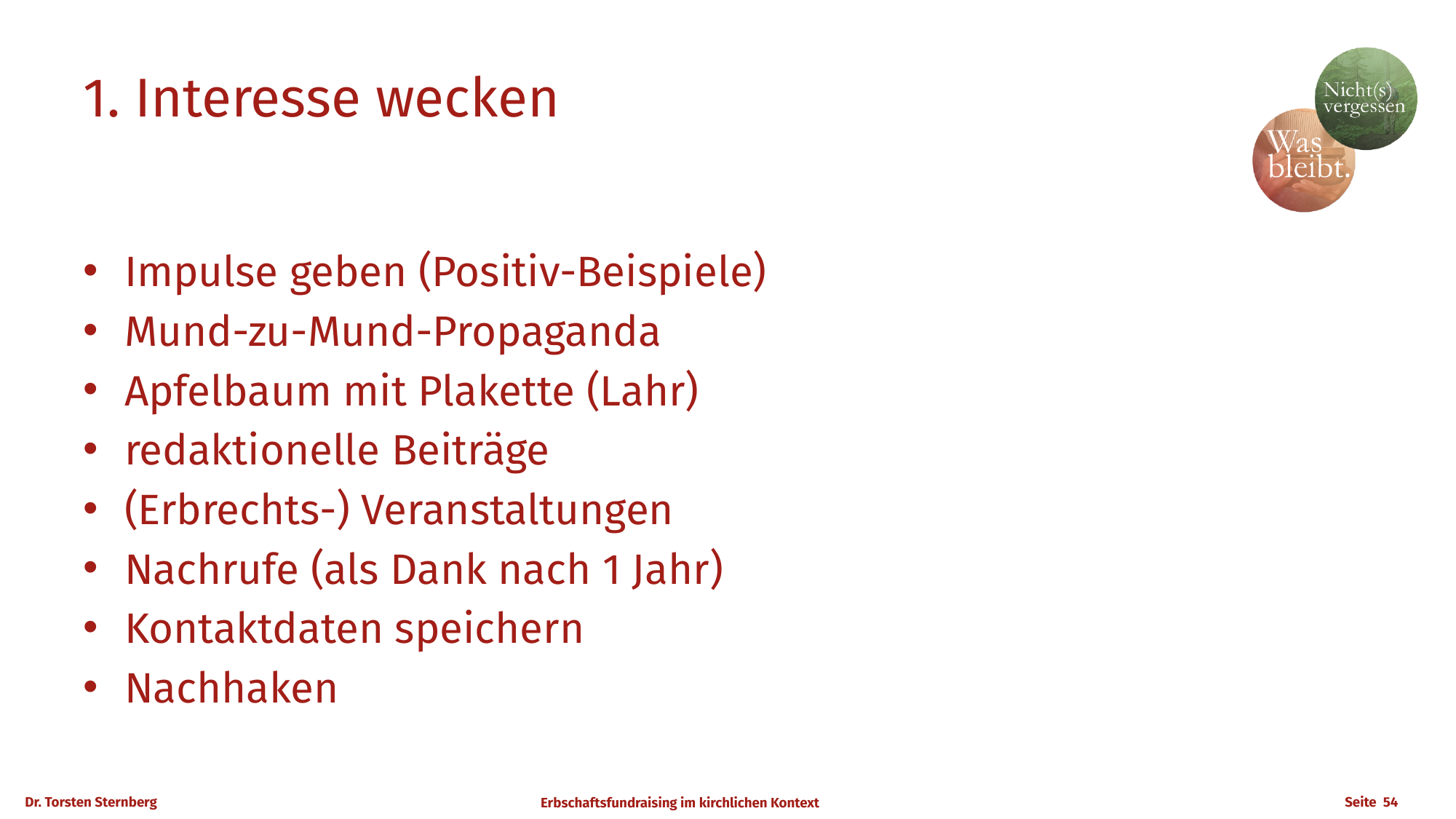

# 1. Interesse wecken
Impulse geben (Positiv-Beispiele)
Mund-zu-Mund-Propaganda
Apfelbaum mit Plakette (Lahr)
redaktionelle Beiträge
(Erbrechts-) Veranstaltungen
Nachrufe (als Dank nach 1 Jahr)
Kontaktdaten speichern
Nachhaken